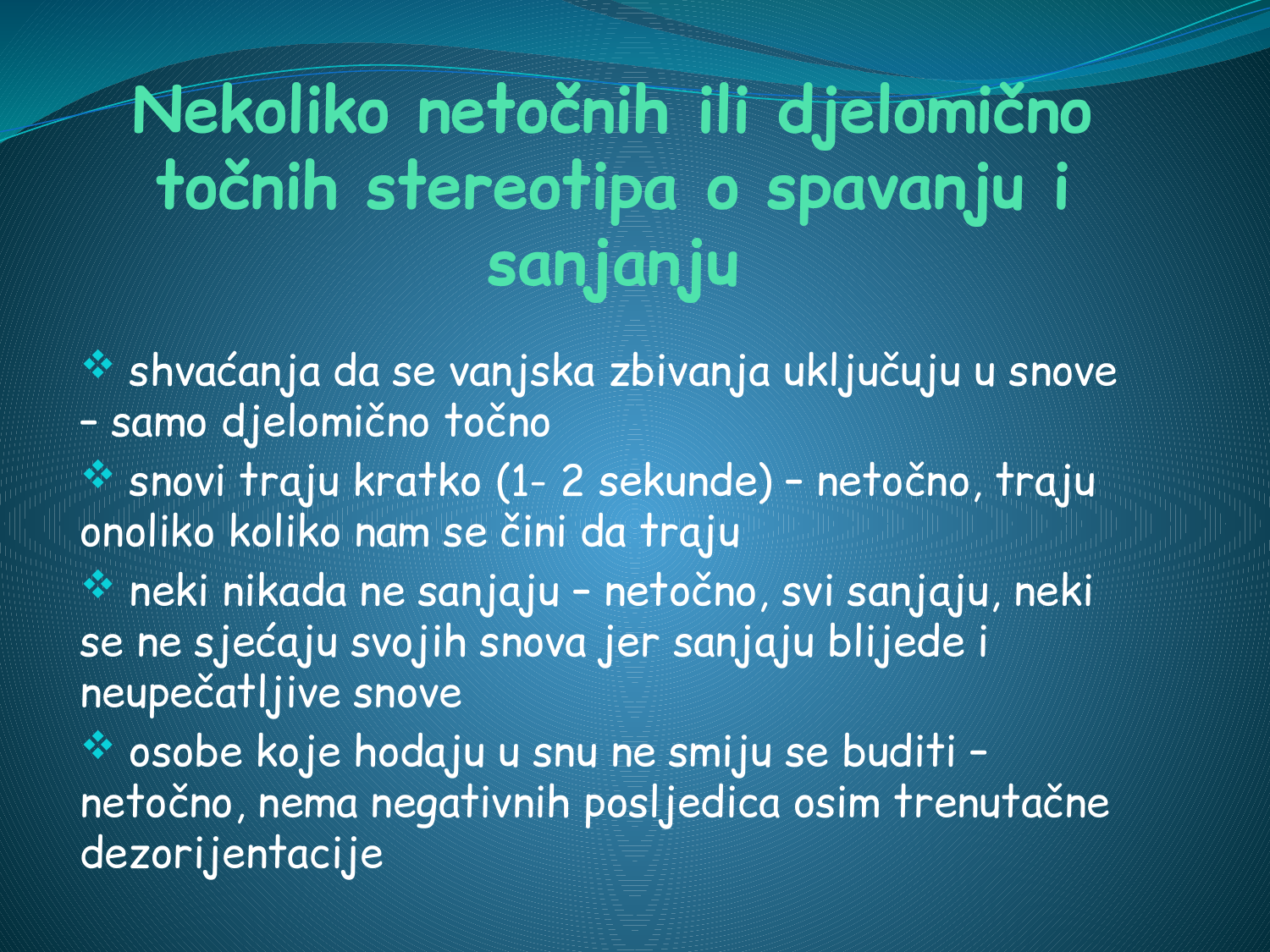

# Nekoliko netočnih ili djelomično točnih stereotipa o spavanju i sanjanju
 shvaćanja da se vanjska zbivanja uključuju u snove – samo djelomično točno
 snovi traju kratko (1- 2 sekunde) – netočno, traju onoliko koliko nam se čini da traju
 neki nikada ne sanjaju – netočno, svi sanjaju, neki se ne sjećaju svojih snova jer sanjaju blijede i neupečatljive snove
 osobe koje hodaju u snu ne smiju se buditi – netočno, nema negativnih posljedica osim trenutačne dezorijentacije